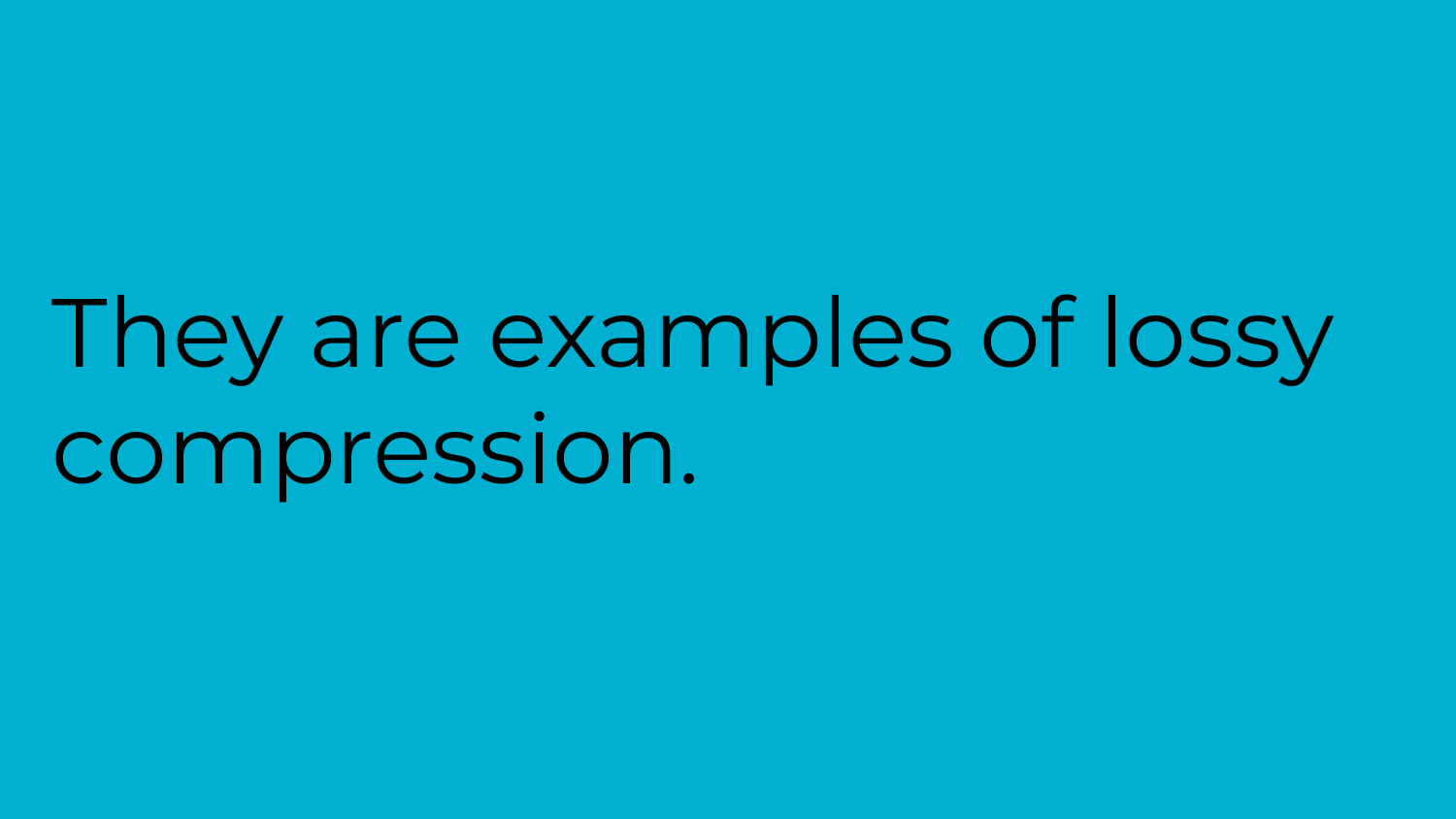

# They are examples of lossy compression.